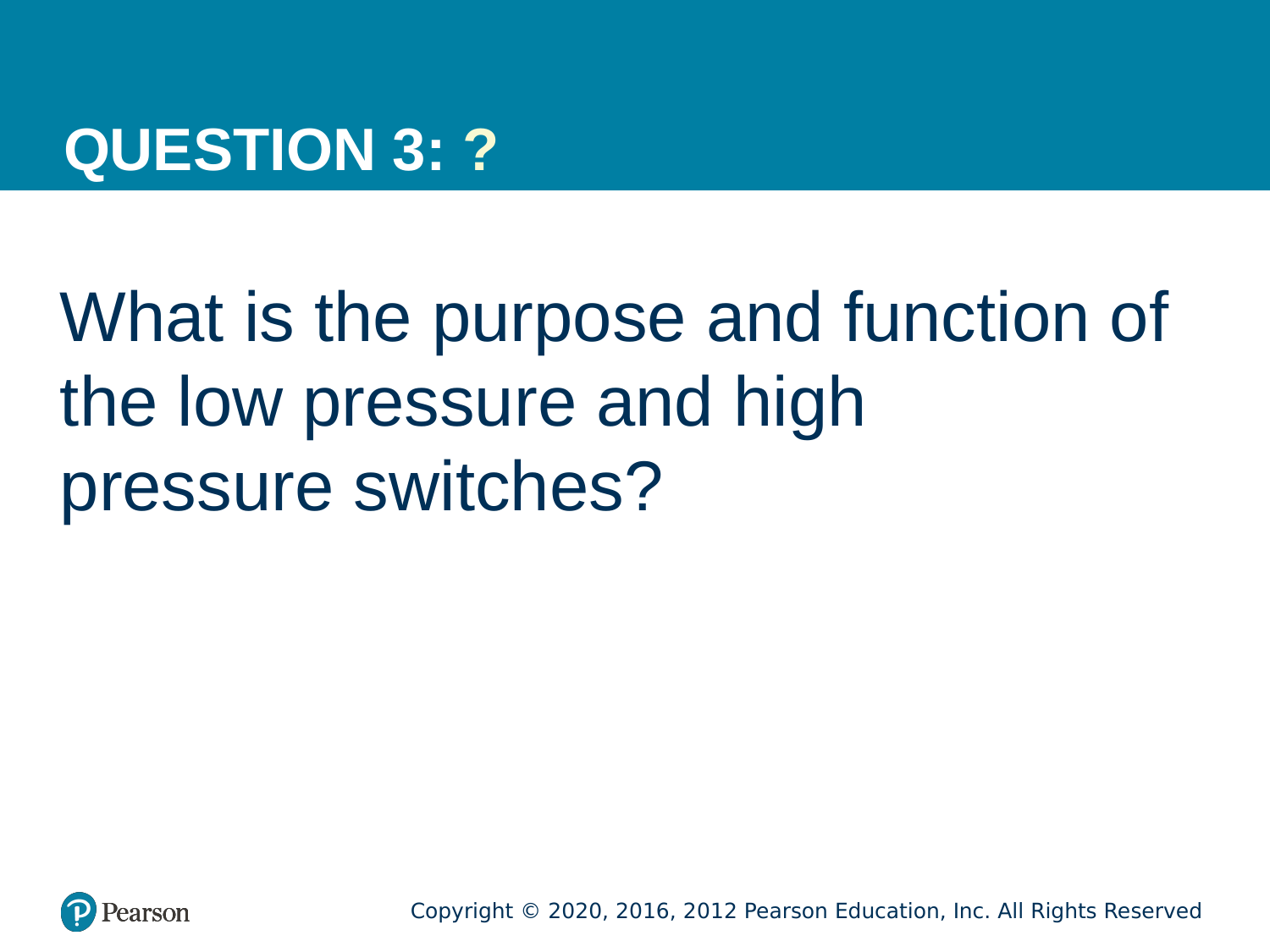

# QUESTION 3: ?
What is the purpose and function of the low pressure and high
pressure switches?